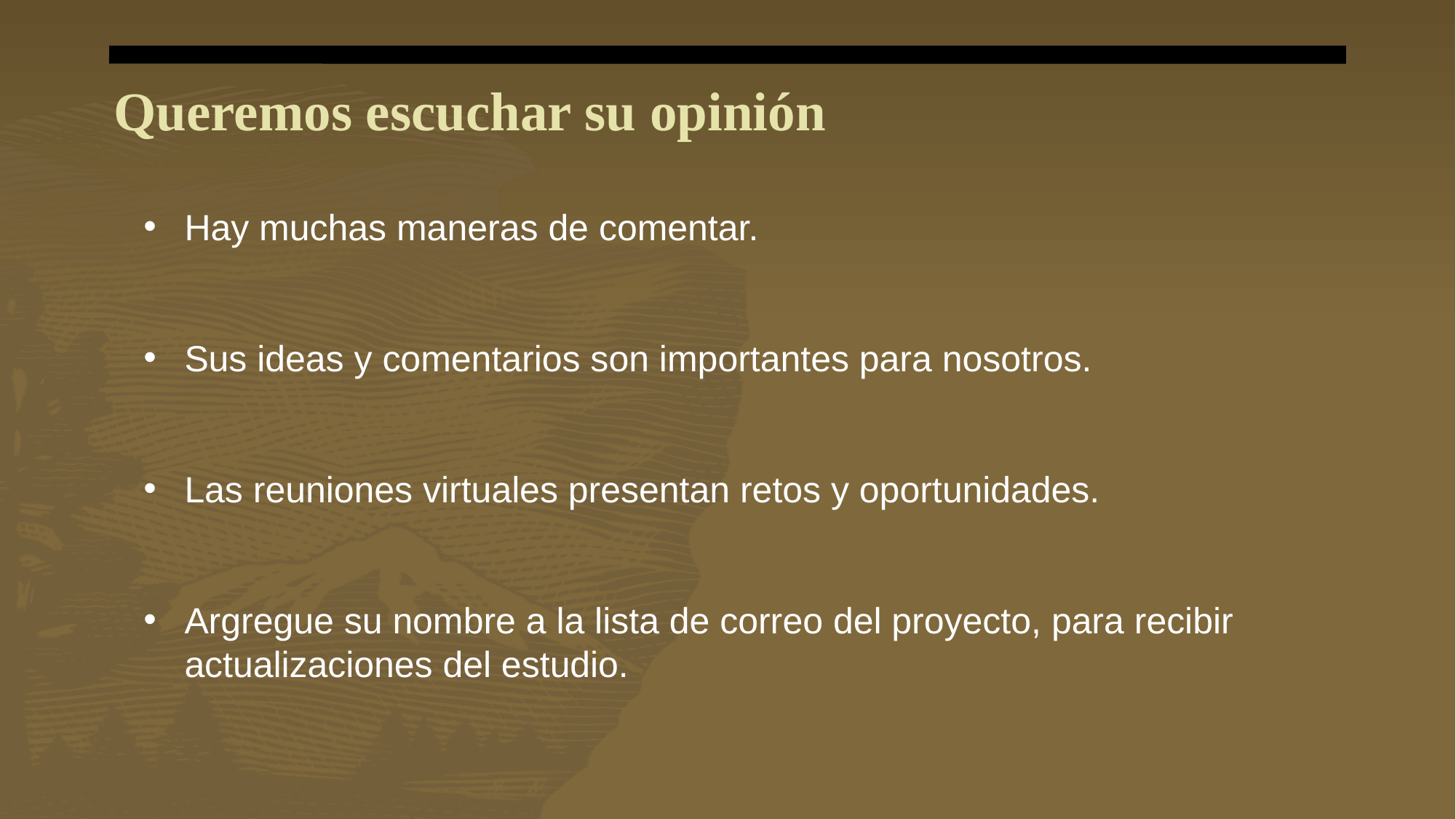

# Queremos escuchar su opinión

Hay muchas maneras de comentar.

Sus ideas y comentarios son importantes para nosotros.

Las reuniones virtuales presentan retos y oportunidades.

Argregue su nombre a la lista de correo del proyecto, para recibir actualizaciones del estudio.